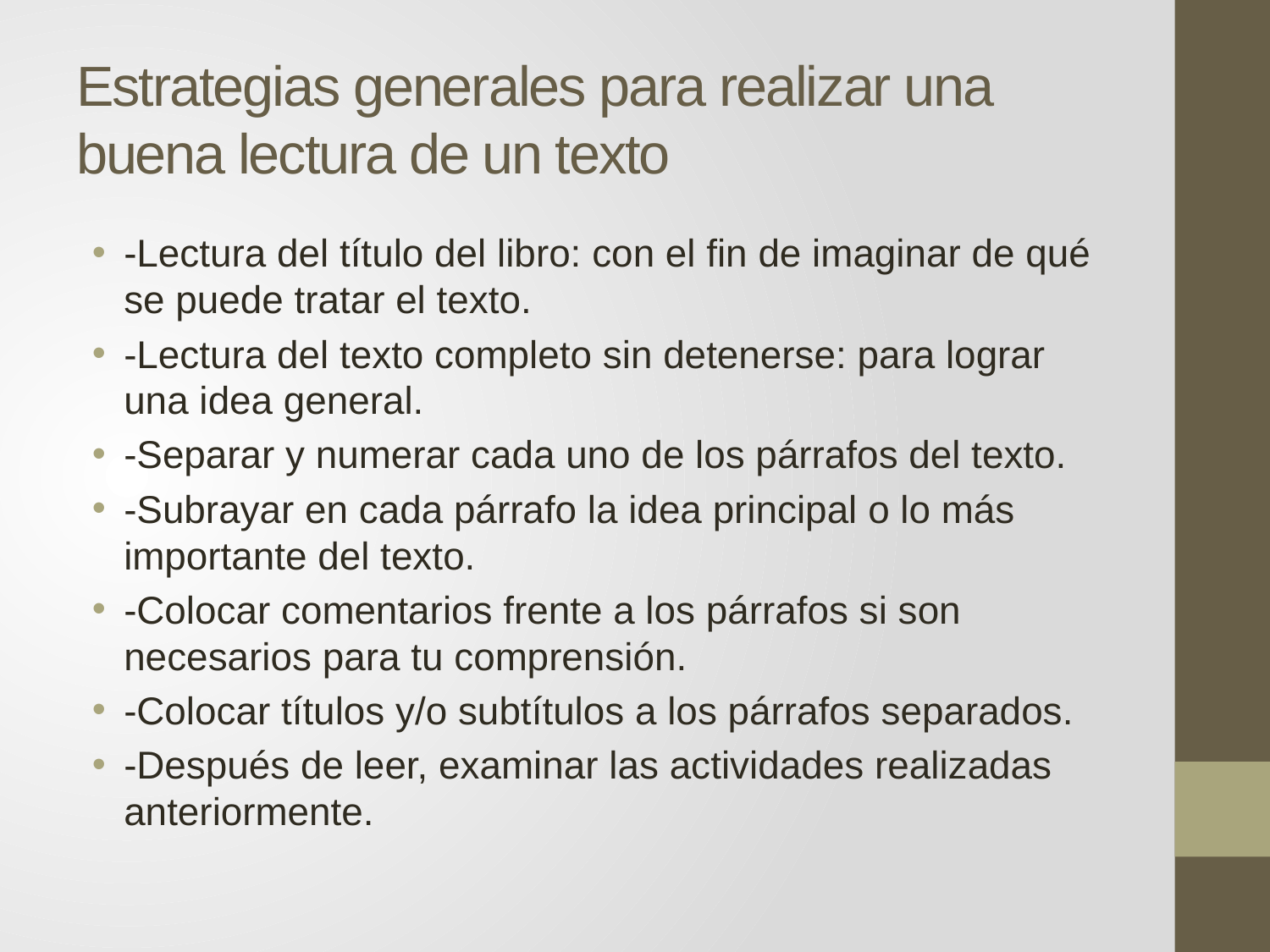

# Estrategias generales para realizar una buena lectura de un texto
-Lectura del título del libro: con el fin de imaginar de qué se puede tratar el texto.
-Lectura del texto completo sin detenerse: para lograr una idea general.
-Separar y numerar cada uno de los párrafos del texto.
-Subrayar en cada párrafo la idea principal o lo más importante del texto.
-Colocar comentarios frente a los párrafos si son necesarios para tu comprensión.
-Colocar títulos y/o subtítulos a los párrafos separados.
-Después de leer, examinar las actividades realizadas anteriormente.